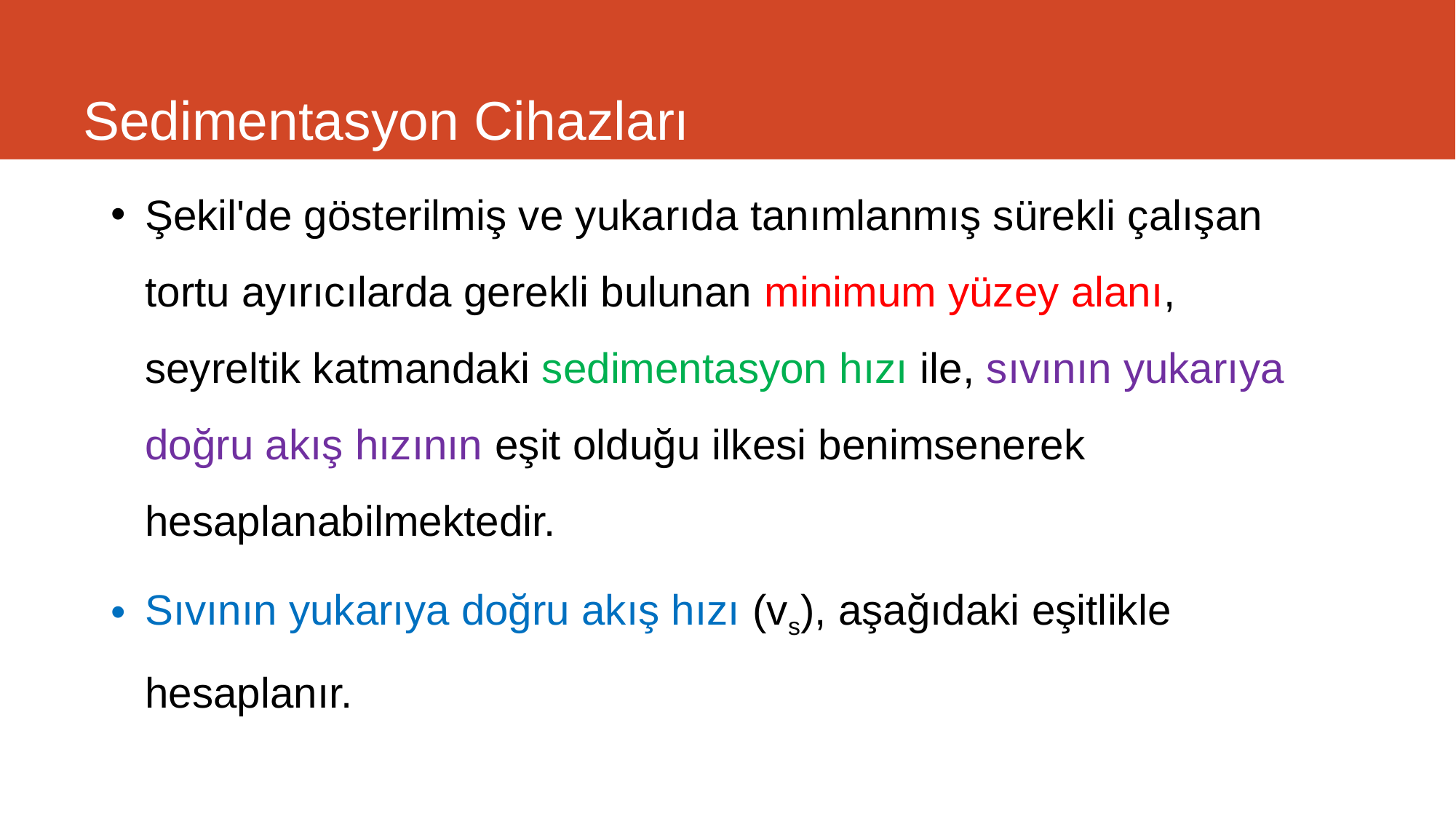

# Sedimentasyon Cihazları
Şekil'de gösterilmiş ve yukarıda tanımlanmış sürekli çalışan tortu ayırıcılarda gerekli bulunan minimum yüzey alanı, seyreltik katmandaki sedimentasyon hızı ile, sıvının yukarıya doğru akış hızının eşit olduğu ilkesi benimsenerek hesaplanabilmektedir.
Sıvının yukarıya doğru akış hızı (vs), aşağıdaki eşitlikle hesaplanır.